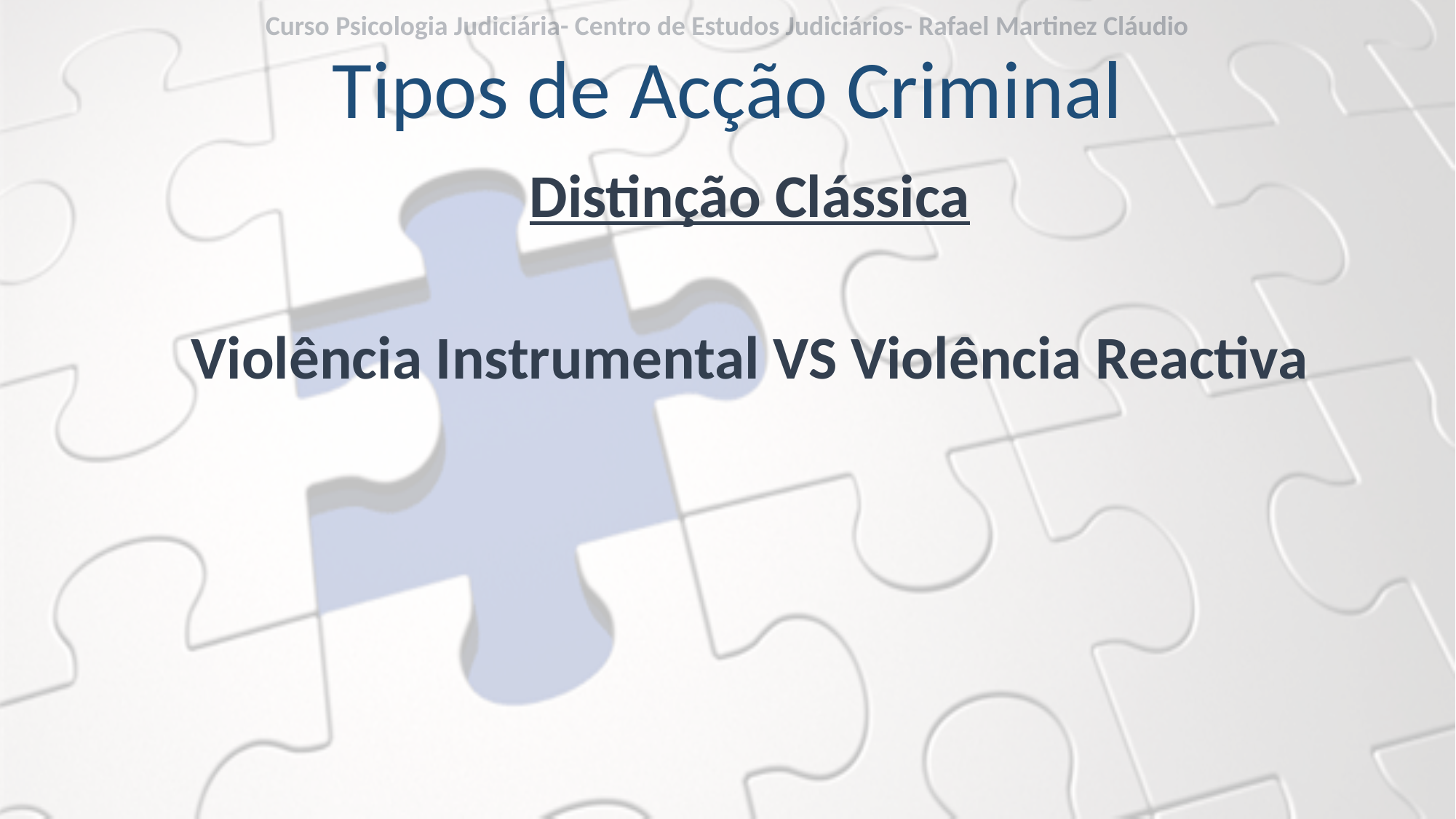

Curso Psicologia Judiciária- Centro de Estudos Judiciários- Rafael Martinez Cláudio
# Tipos de Acção Criminal
Distinção Clássica

Violência Instrumental VS Violência Reactiva